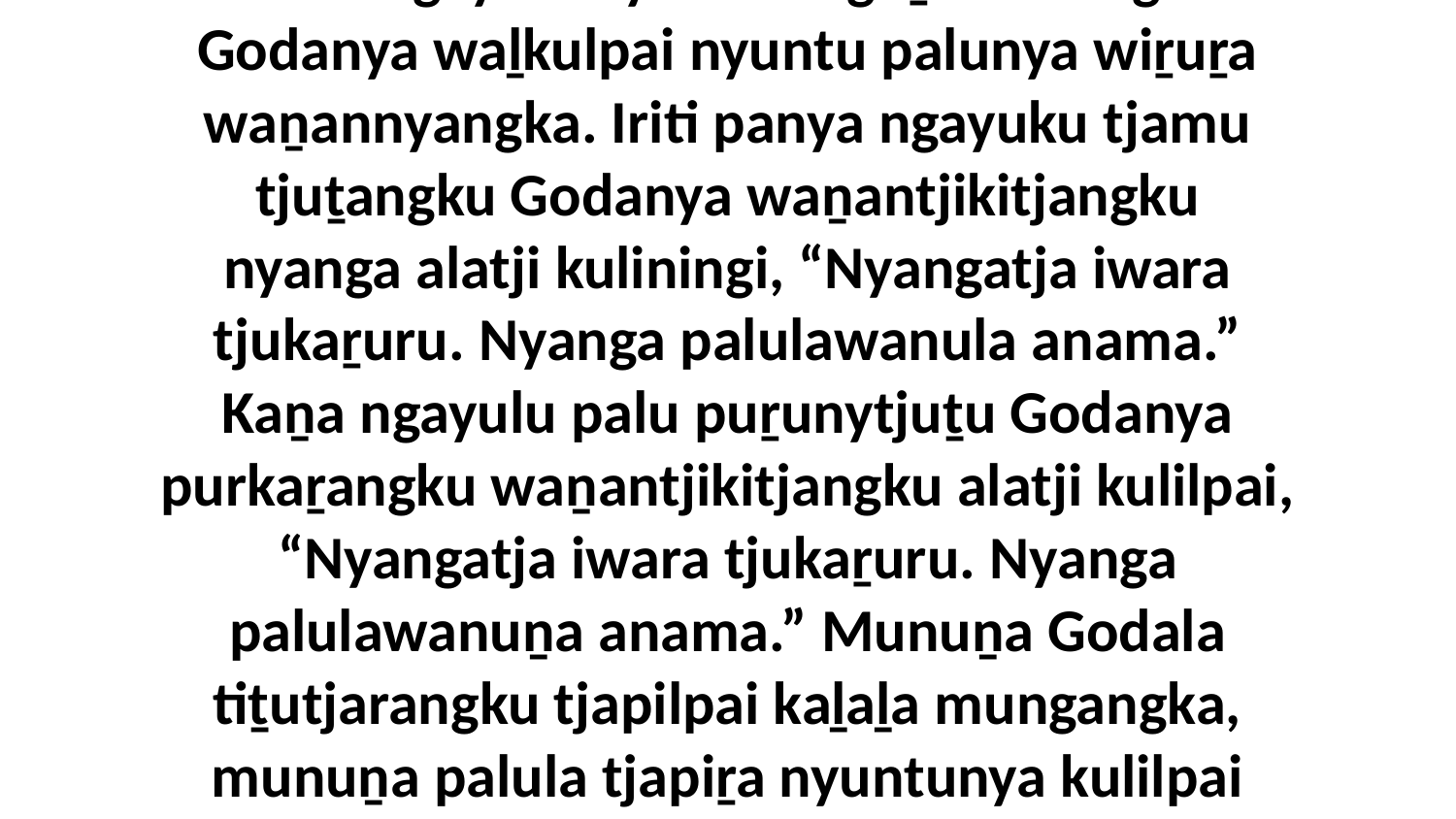

3 Palu ngayulu nyuntulanguṟu rawangku Godanya waḻkulpai nyuntu palunya wiṟuṟa waṉannyangka. Iriti panya ngayuku tjamu tjuṯangku Godanya waṉantjikitjangku nyanga alatji kuliningi, “Nyangatja iwara tjukaṟuru. Nyanga palulawanula anama.” Kaṉa ngayulu palu puṟunytjuṯu Godanya purkaṟangku waṉantjikitjangku alatji kulilpai, “Nyangatja iwara tjukaṟuru. Nyanga palulawanuṉa anama.” Munuṉa Godala tiṯutjarangku tjapilpai kaḻaḻa mungangka, munuṉa palula tjapiṟa nyuntunya kulilpai watarkurinytja wiyangku.